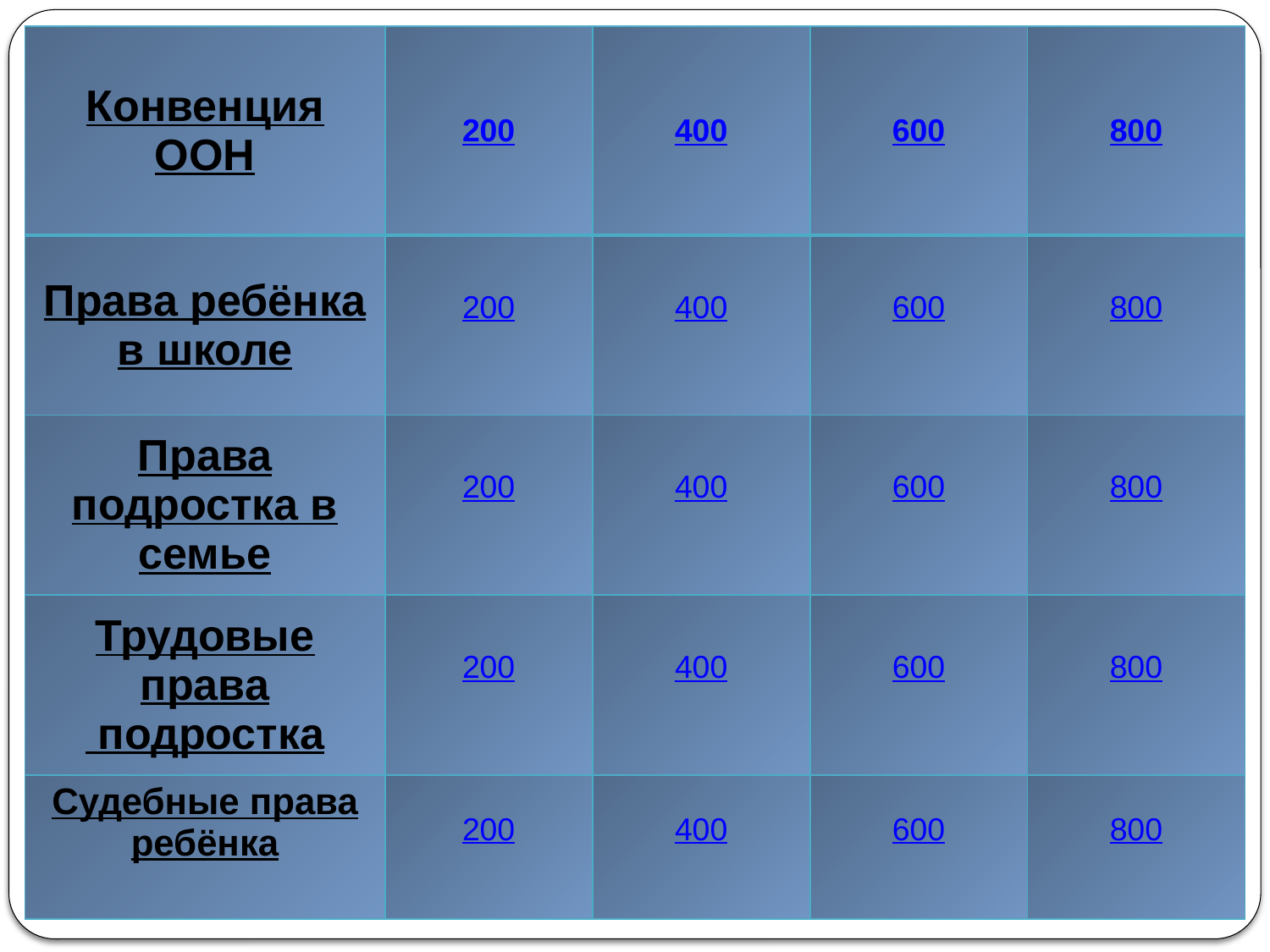

| Конвенция ООН | 200 | 400 | 600 | 800 |
| --- | --- | --- | --- | --- |
| Права ребёнка в школе | 200 | 400 | 600 | 800 |
| Права подростка в семье | 200 | 400 | 600 | 800 |
| Трудовые права  подростка | 200 | 400 | 600 | 800 |
| Судебные права ребёнка | 200 | 400 | 600 | 800 |